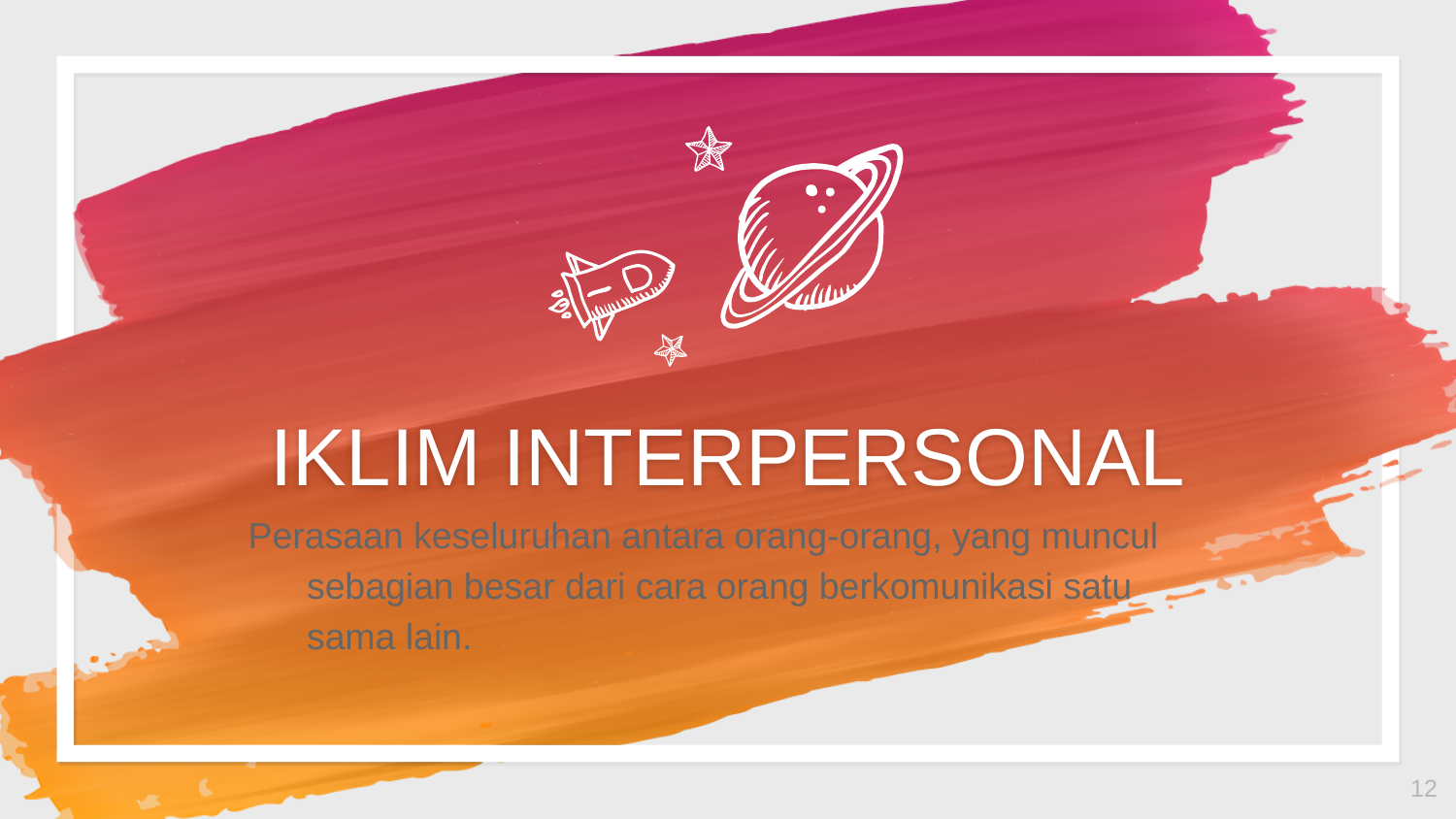

IKLIM INTERPERSONAL
Perasaan keseluruhan antara orang-orang, yang muncul sebagian besar dari cara orang berkomunikasi satu sama lain.
12